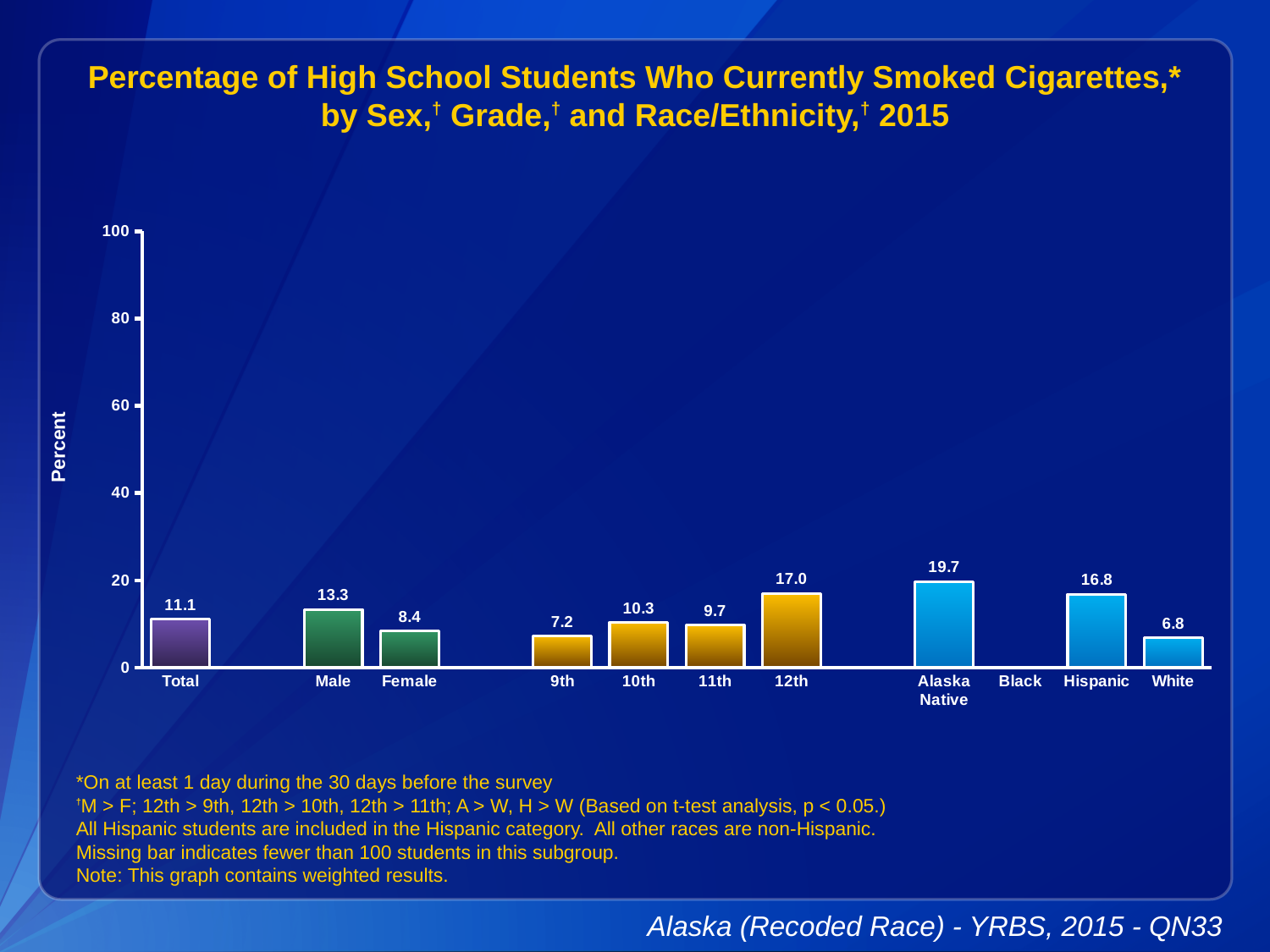

Percentage of High School Students Who Currently Smoked Cigarettes,* by Sex,† Grade,† and Race/Ethnicity,† 2015

### Chart

| Category | Series 1 |
|---|---|
| Total | 11.1 |
|  | None |
| Male | 13.3 |
| Female | 8.4 |
|  | None |
| 9th | 7.2 |
| 10th | 10.3 |
| 11th | 9.7 |
| 12th | 17.0 |
|  | None |
| Alaska Native | 19.7 |
| Black | None |
| Hispanic | 16.8 |
| White | 6.8 |
*On at least 1 day during the 30 days before the survey
†M > F; 12th > 9th, 12th > 10th, 12th > 11th; A > W, H > W (Based on t-test analysis, p < 0.05.)
All Hispanic students are included in the Hispanic category.  All other races are non-Hispanic.
Missing bar indicates fewer than 100 students in this subgroup.
Note: This graph contains weighted results.
Alaska (Recoded Race) - YRBS, 2015 - QN33